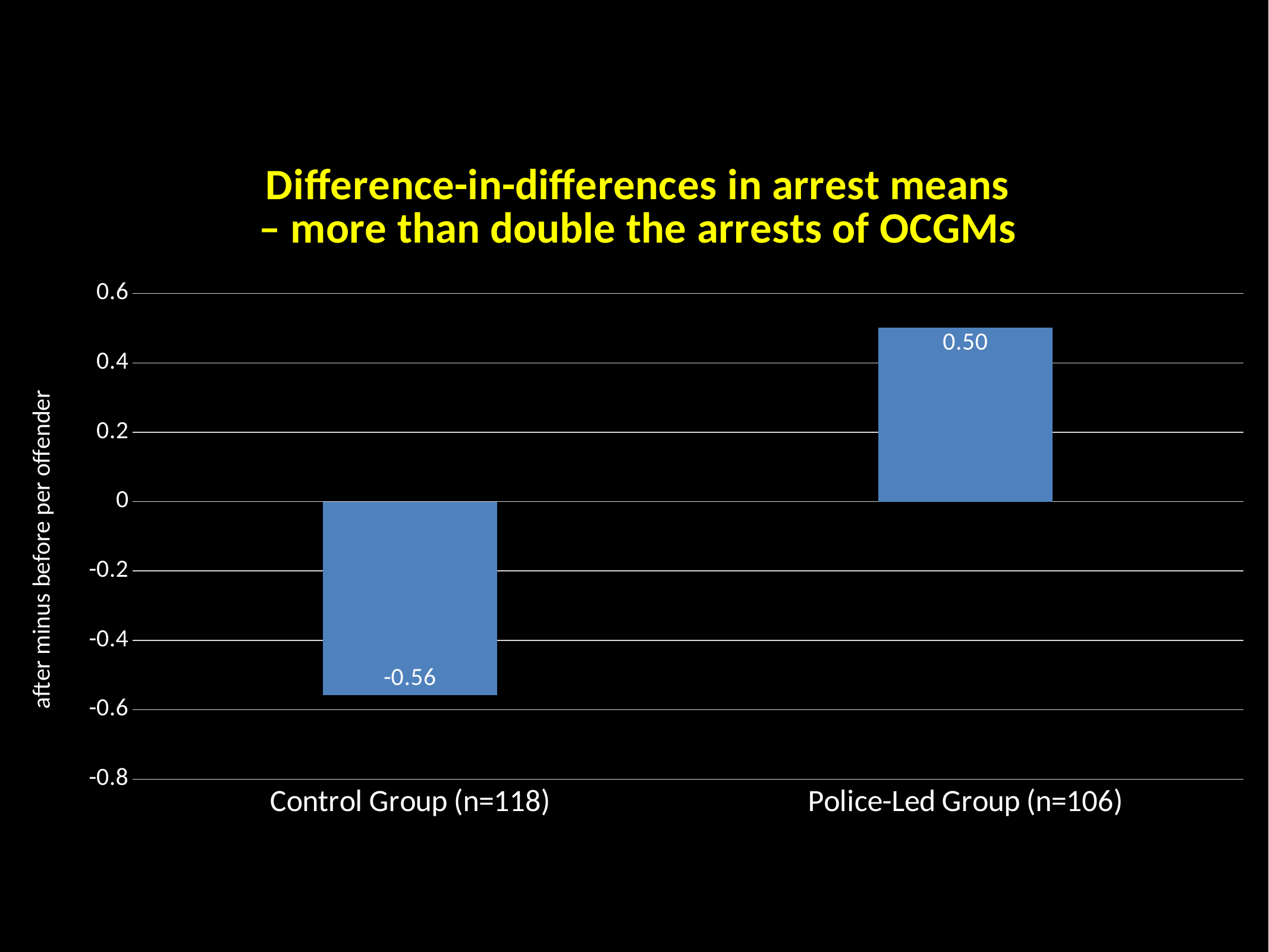

### Chart: Difference-in-differences in arrest means
– more than double the arrests of OCGMs

| Category | difference-in-differences |
|---|---|
| Control Group (n=118) | -0.558038507142679 |
| Police-Led Group (n=106) | 0.5013151152935696 |